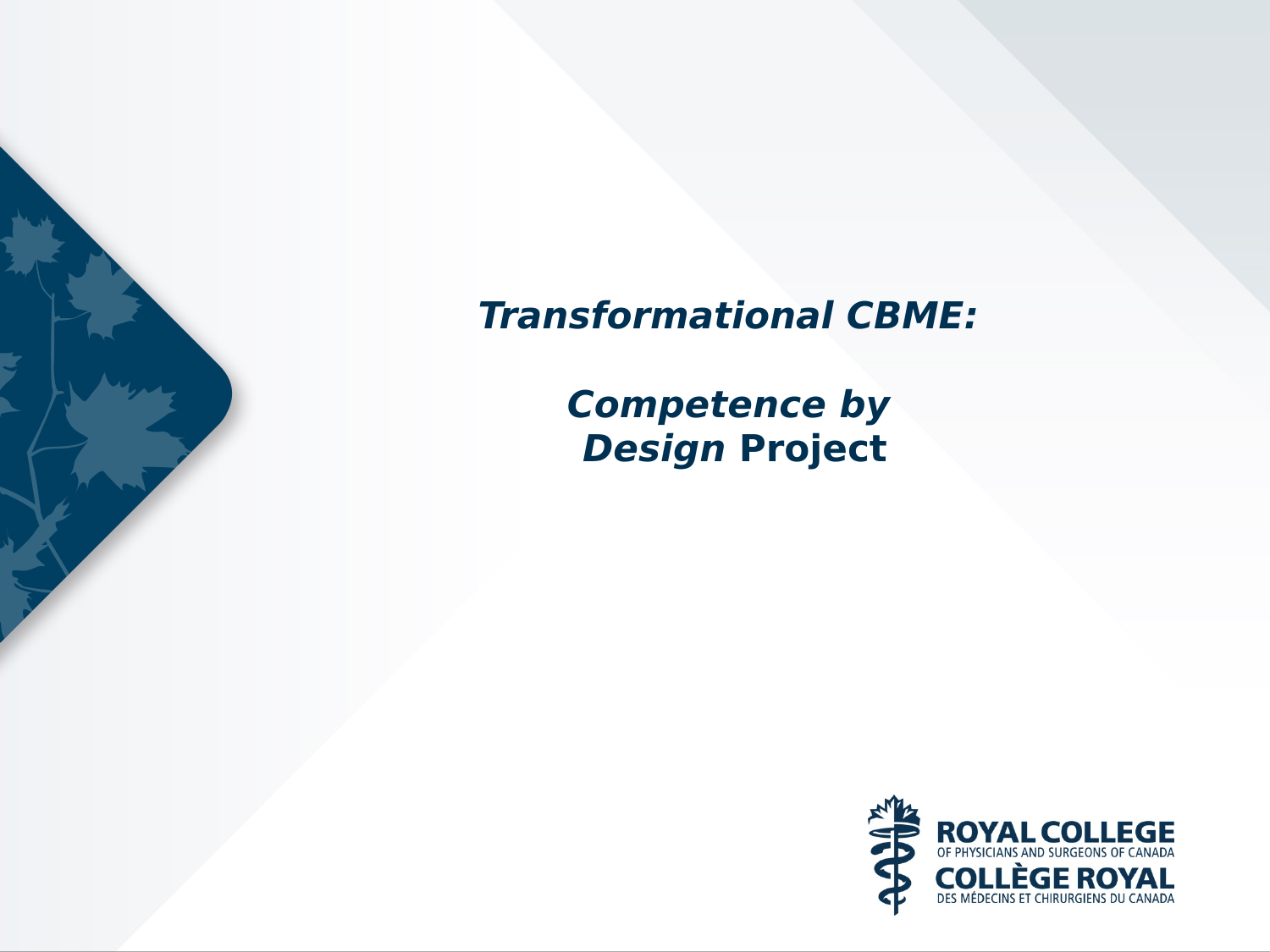

# Transformational CBME: Competence by Design Project